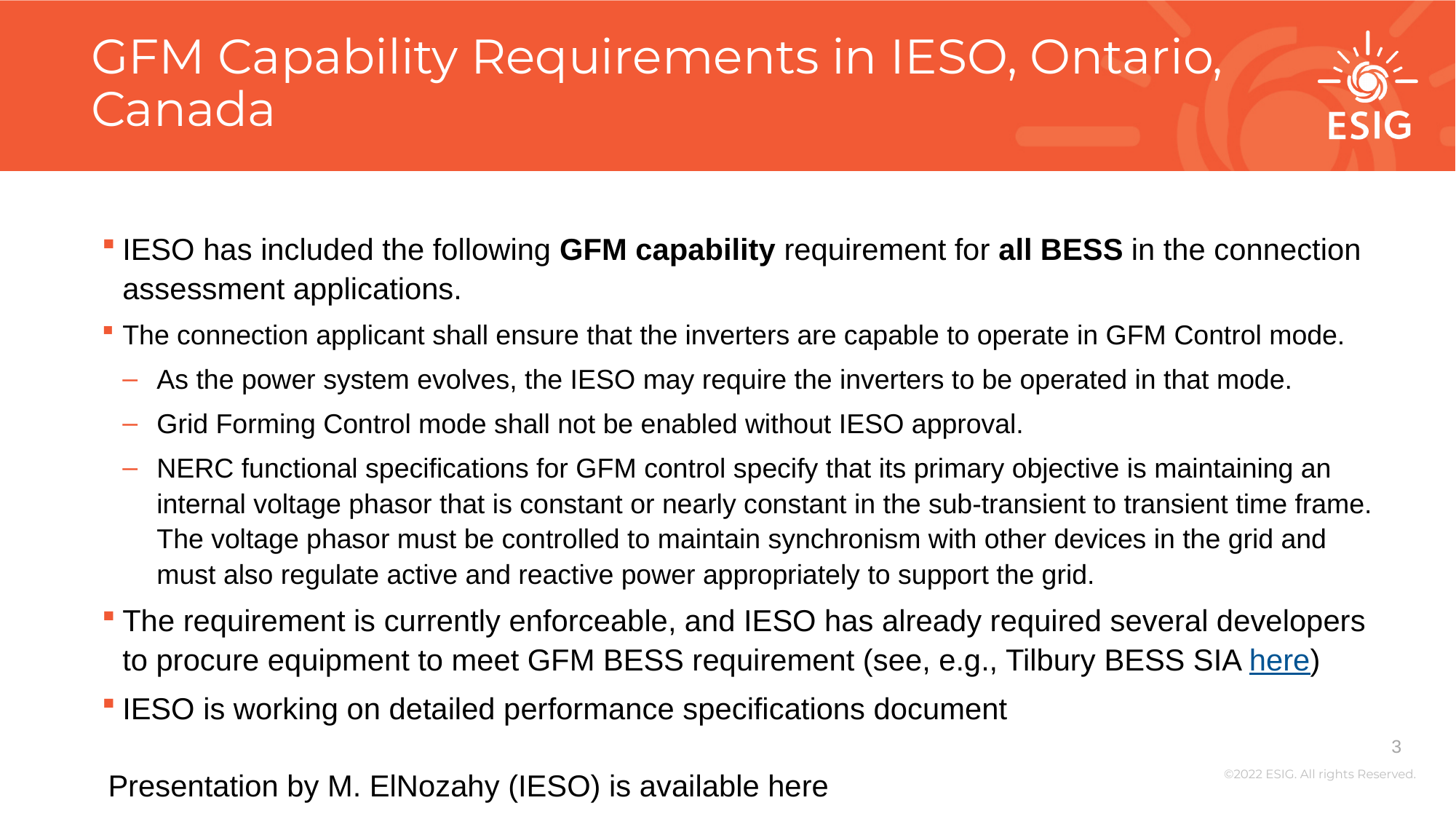

# GFM Capability Requirements in IESO, Ontario, Canada
IESO has included the following GFM capability requirement for all BESS in the connection assessment applications.
The connection applicant shall ensure that the inverters are capable to operate in GFM Control mode.
As the power system evolves, the IESO may require the inverters to be operated in that mode.
Grid Forming Control mode shall not be enabled without IESO approval.
NERC functional specifications for GFM control specify that its primary objective is maintaining an internal voltage phasor that is constant or nearly constant in the sub-transient to transient time frame. The voltage phasor must be controlled to maintain synchronism with other devices in the grid and must also regulate active and reactive power appropriately to support the grid.
The requirement is currently enforceable, and IESO has already required several developers to procure equipment to meet GFM BESS requirement (see, e.g., Tilbury BESS SIA here)
IESO is working on detailed performance specifications document

Presentation by M. ElNozahy (IESO) is available here